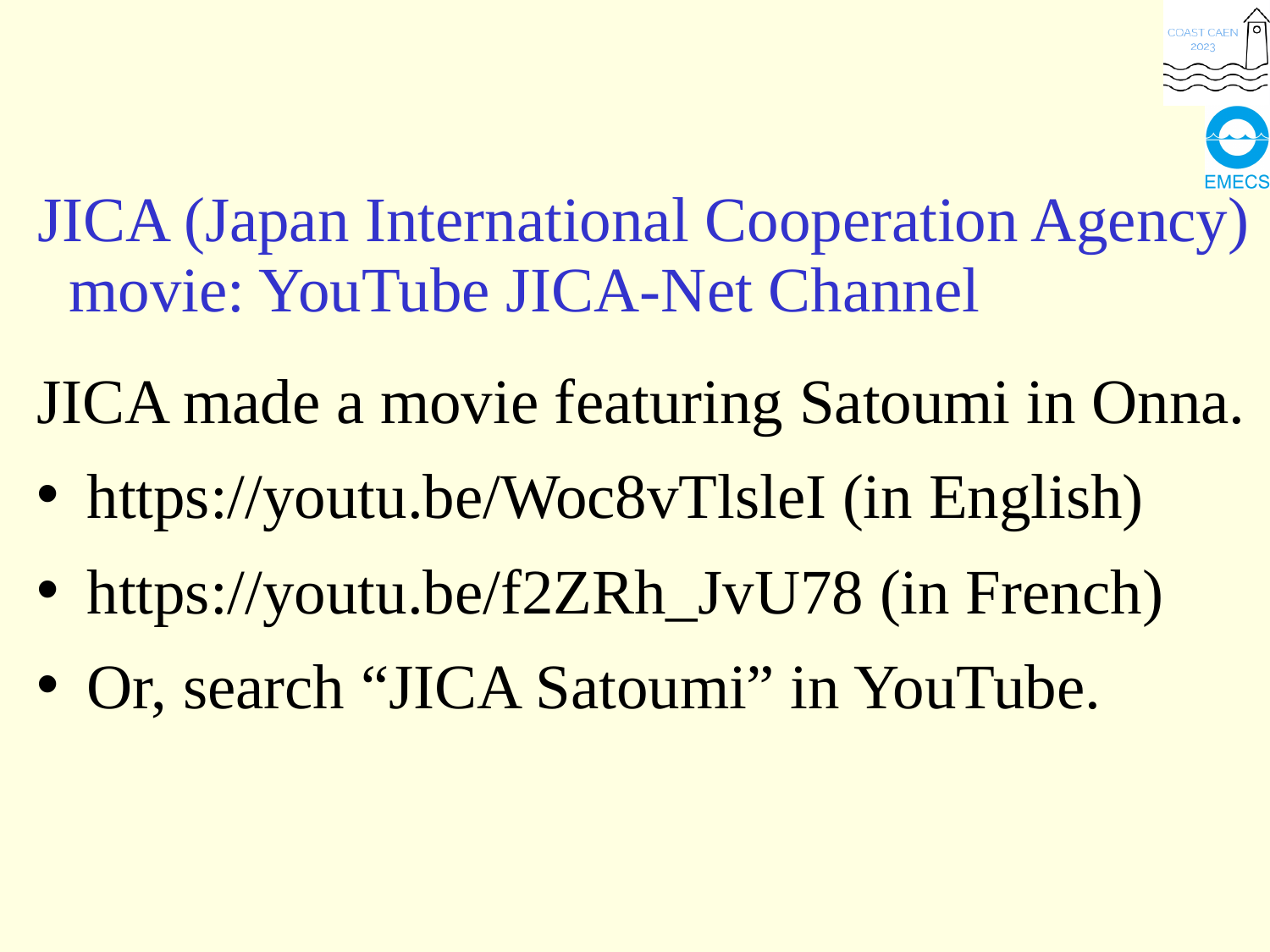

JICA (Japan International Cooperation Agency)
  movie: YouTube JICA-Net Channel
JICA made a movie featuring Satoumi in Onna.
https://youtu.be/Woc8vTlsleI (in English)
https://youtu.be/f2ZRh_JvU78 (in French)
Or, search “JICA Satoumi” in YouTube.